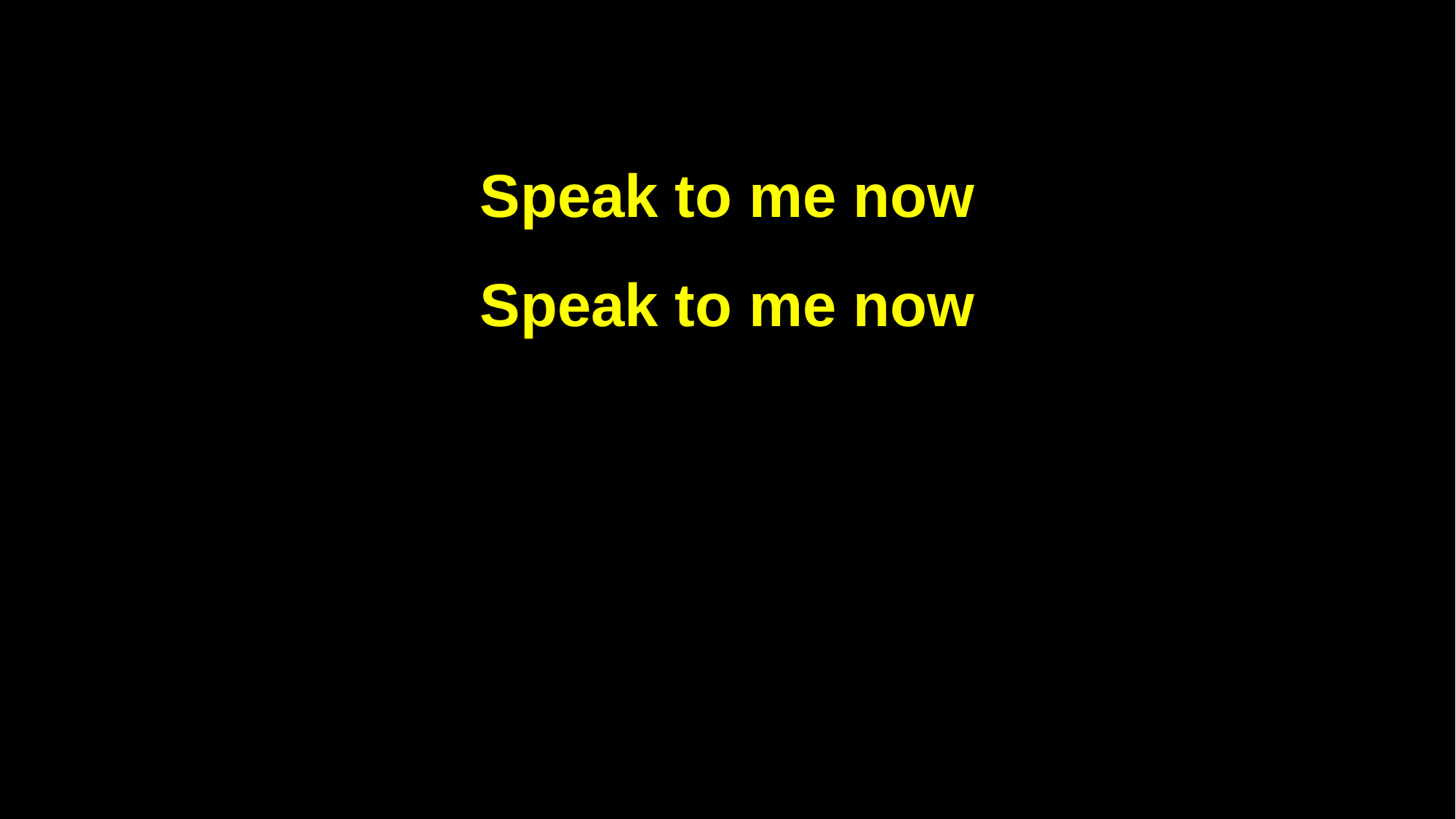

Speak to me now
Speak to me now